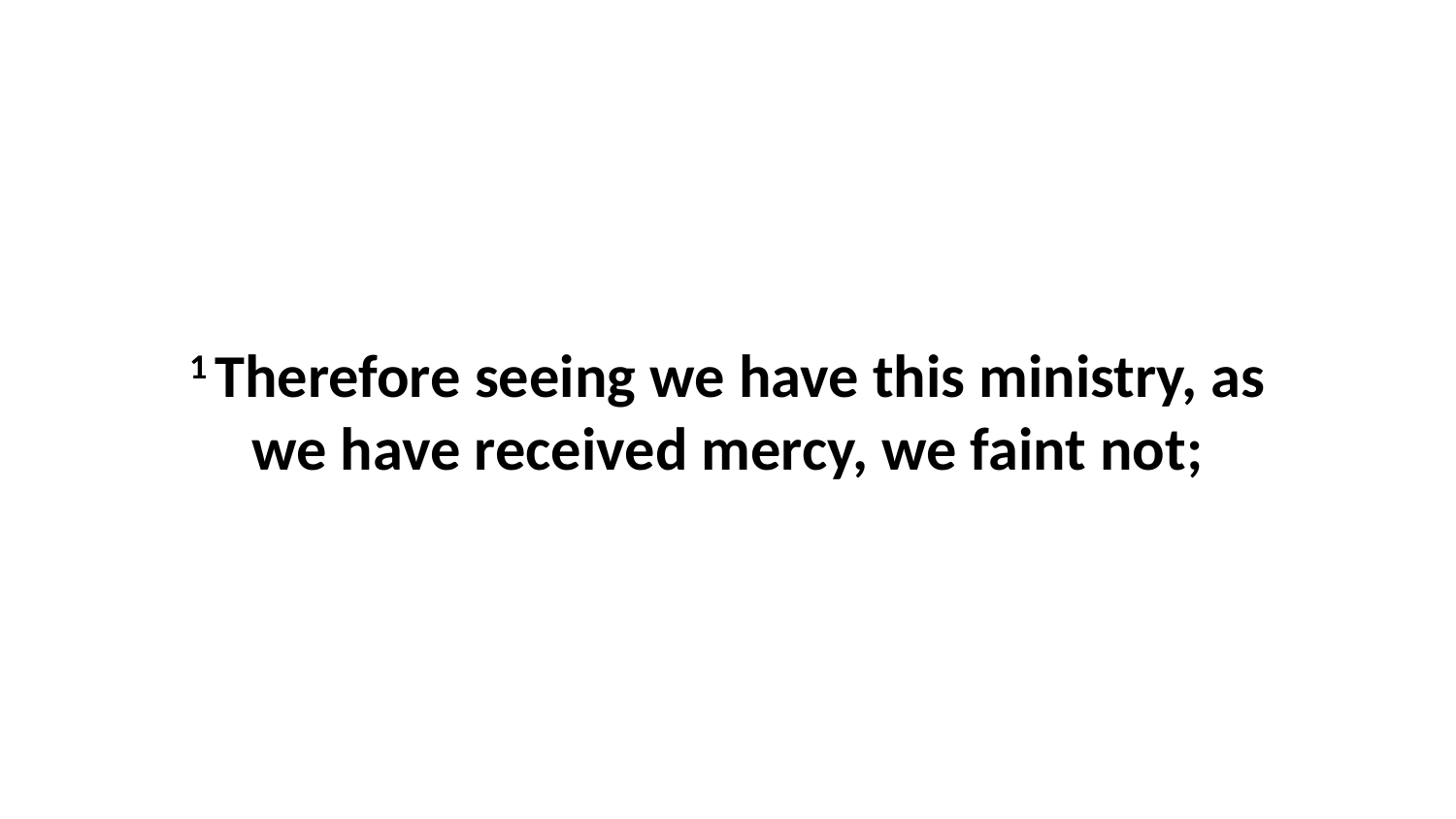

1 Therefore seeing we have this ministry, as we have received mercy, we faint not;